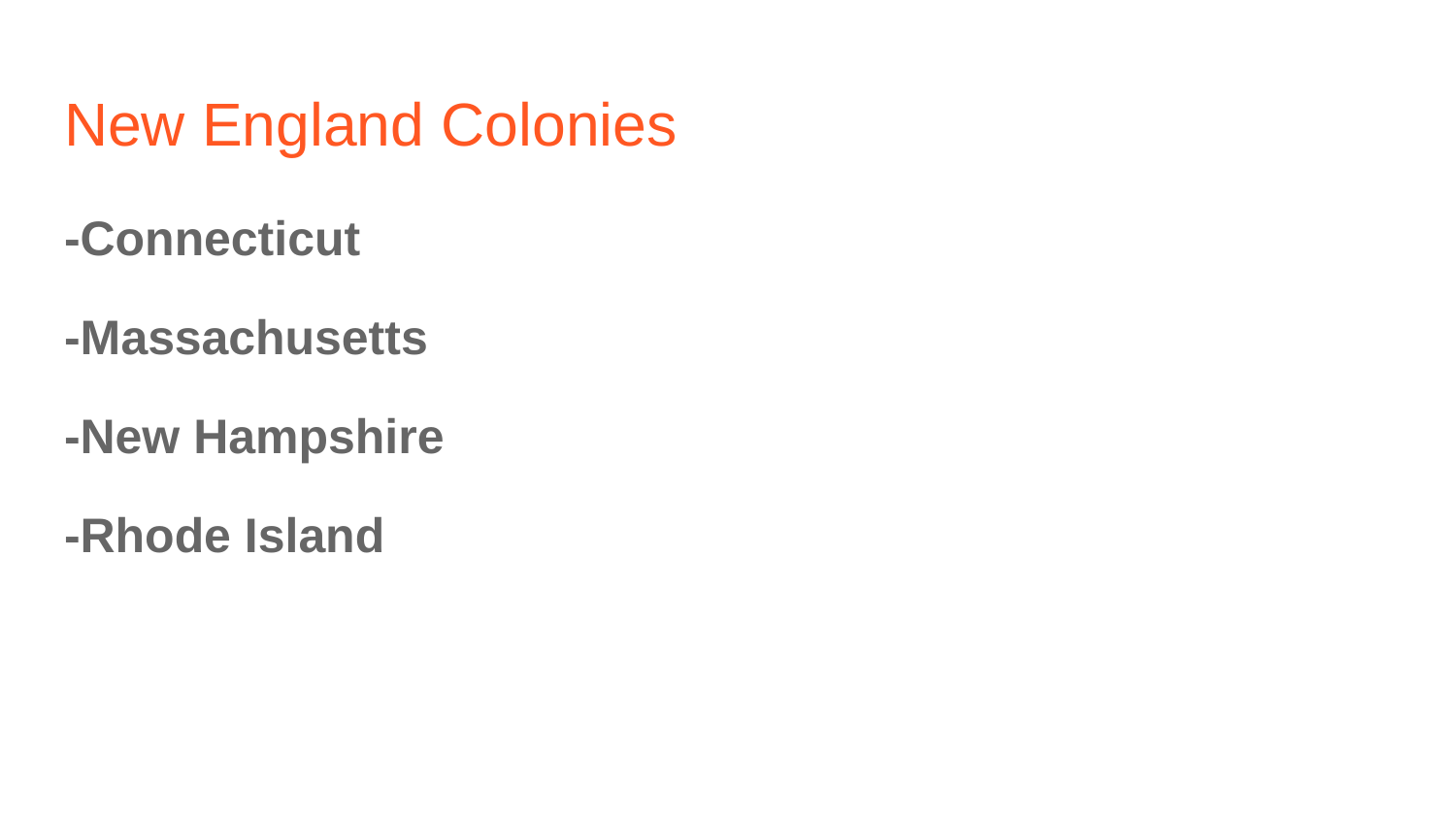

# New England Colonies
-Connecticut
-Massachusetts
-New Hampshire
-Rhode Island